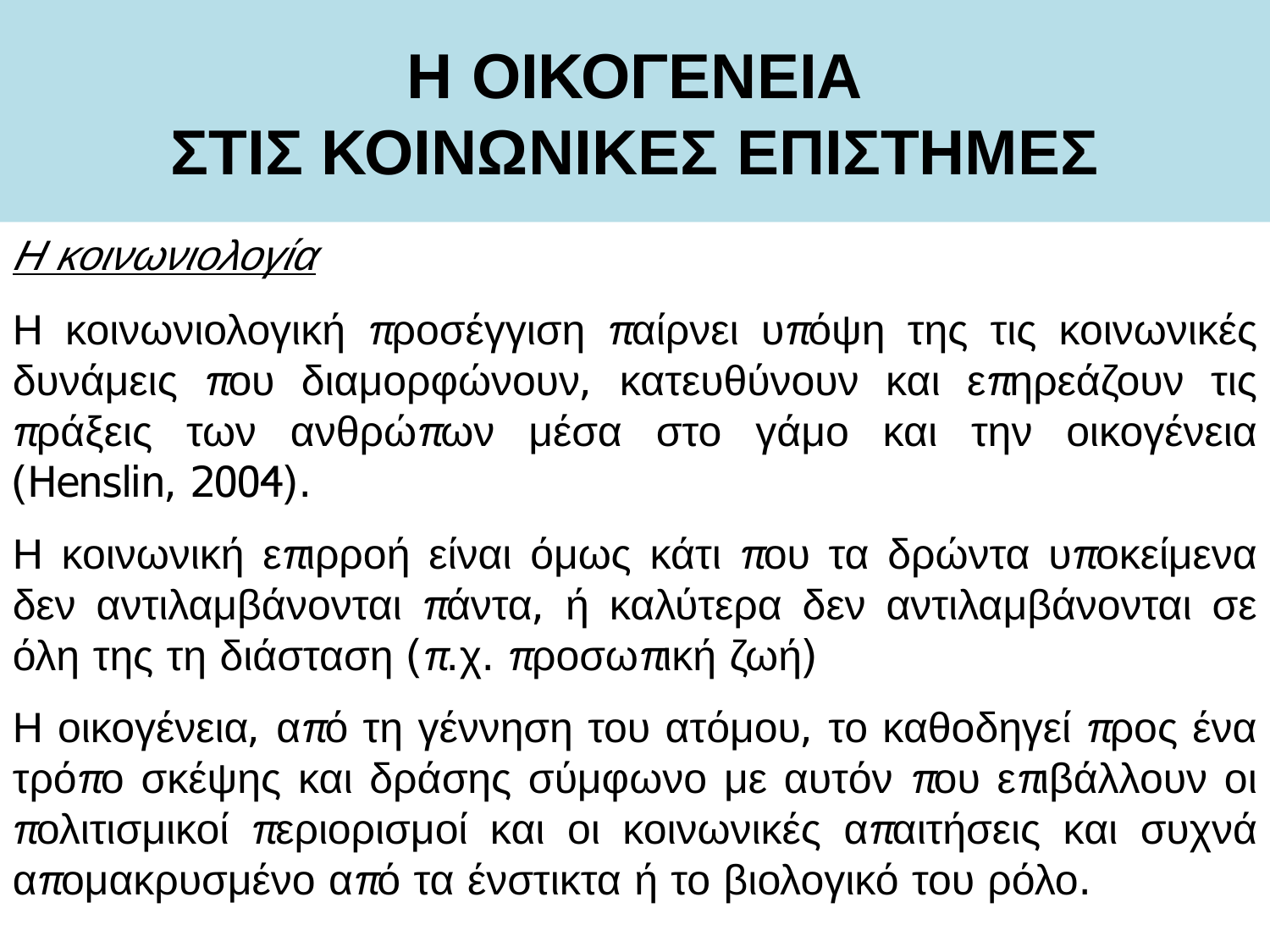

# Η ΟΙΚΟΓΕΝΕΙΑ ΣΤΙΣ ΚΟΙΝΩΝΙΚΕΣ ΕΠΙΣΤΗΜΕΣ
Η κοινωνιολογία
Η κοινωνιολογική προσέγγιση παίρνει υπόψη της τις κοινωνικές δυνάμεις που διαμορφώνουν, κατευθύνουν και επηρεάζουν τις πράξεις των ανθρώπων μέσα στο γάμο και την οικογένεια (Henslin, 2004).
Η κοινωνική επιρροή είναι όμως κάτι που τα δρώντα υποκείμενα δεν αντιλαμβάνονται πάντα, ή καλύτερα δεν αντιλαμβάνονται σε όλη της τη διάσταση (π.χ. προσωπική ζωή)
Η οικογένεια, από τη γέννηση του ατόμου, το καθοδηγεί προς ένα τρόπο σκέψης και δράσης σύμφωνο με αυτόν που επιβάλλουν οι πολιτισμικοί περιορισμοί και οι κοινωνικές απαιτήσεις και συχνά απομακρυσμένο από τα ένστικτα ή το βιολογικό του ρόλο.